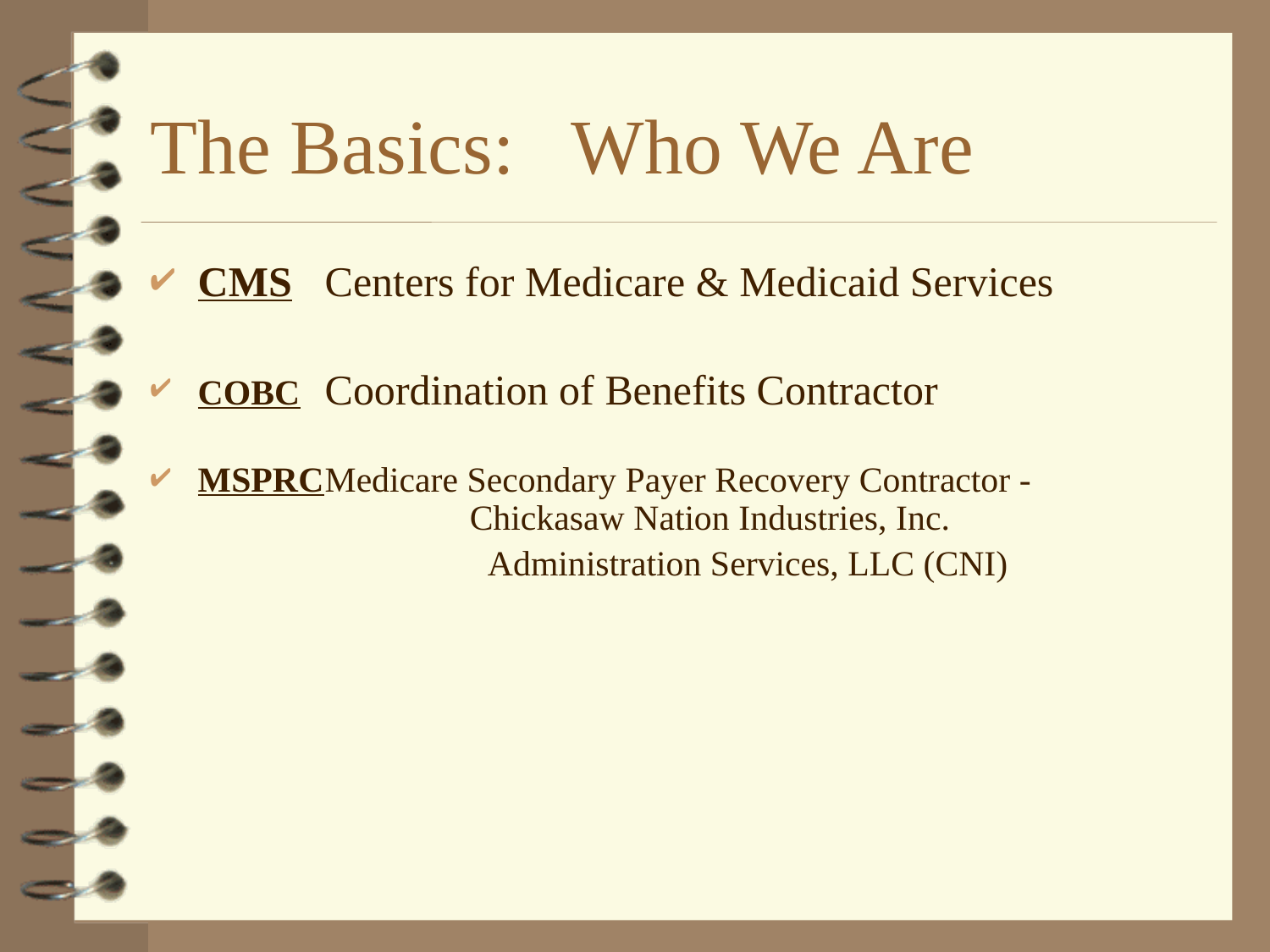

# The Basics:   Who We Are
CMS	Centers for Medicare & Medicaid Services

COBC	Coordination of Benefits Contractor

MSPRC	Medicare Secondary Payer Recovery Contractor - 			  Chickasaw Nation Industries, Inc.
			    Administration Services, LLC (CNI)